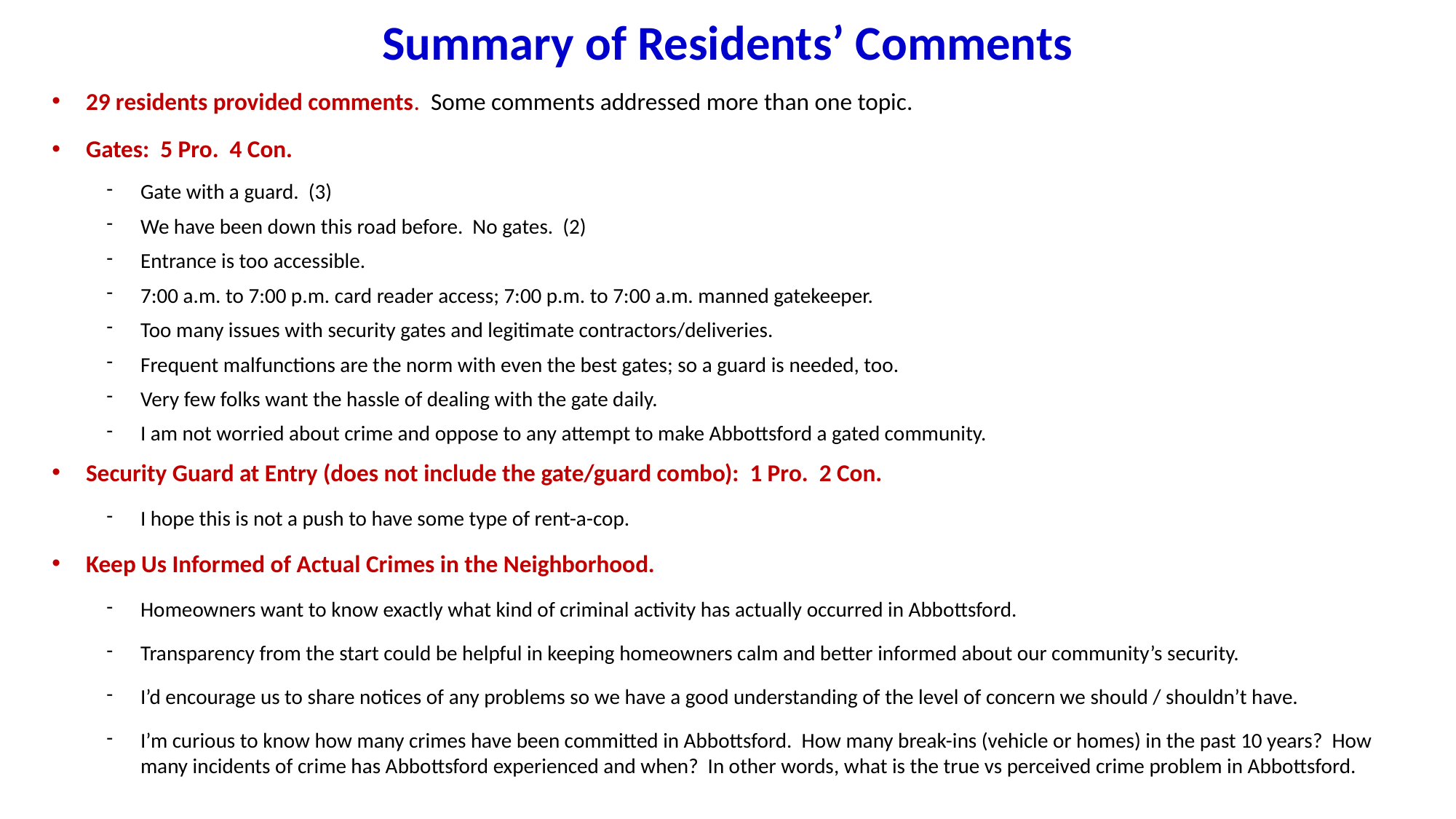

# Summary of Residents’ Comments
29 residents provided comments.  Some comments addressed more than one topic.
Gates:  5 Pro.  4 Con.
Gate with a guard.  (3)
We have been down this road before.  No gates.  (2)
Entrance is too accessible.
7:00 a.m. to 7:00 p.m. card reader access; 7:00 p.m. to 7:00 a.m. manned gatekeeper.
Too many issues with security gates and legitimate contractors/deliveries.
Frequent malfunctions are the norm with even the best gates; so a guard is needed, too.
Very few folks want the hassle of dealing with the gate daily.
I am not worried about crime and oppose to any attempt to make Abbottsford a gated community.
Security Guard at Entry (does not include the gate/guard combo):  1 Pro.  2 Con.
I hope this is not a push to have some type of rent-a-cop.
Keep Us Informed of Actual Crimes in the Neighborhood.
Homeowners want to know exactly what kind of criminal activity has actually occurred in Abbottsford.
Transparency from the start could be helpful in keeping homeowners calm and better informed about our community’s security.
I’d encourage us to share notices of any problems so we have a good understanding of the level of concern we should / shouldn’t have.
I’m curious to know how many crimes have been committed in Abbottsford.  How many break-ins (vehicle or homes) in the past 10 years?  How many incidents of crime has Abbottsford experienced and when?  In other words, what is the true vs perceived crime problem in Abbottsford.